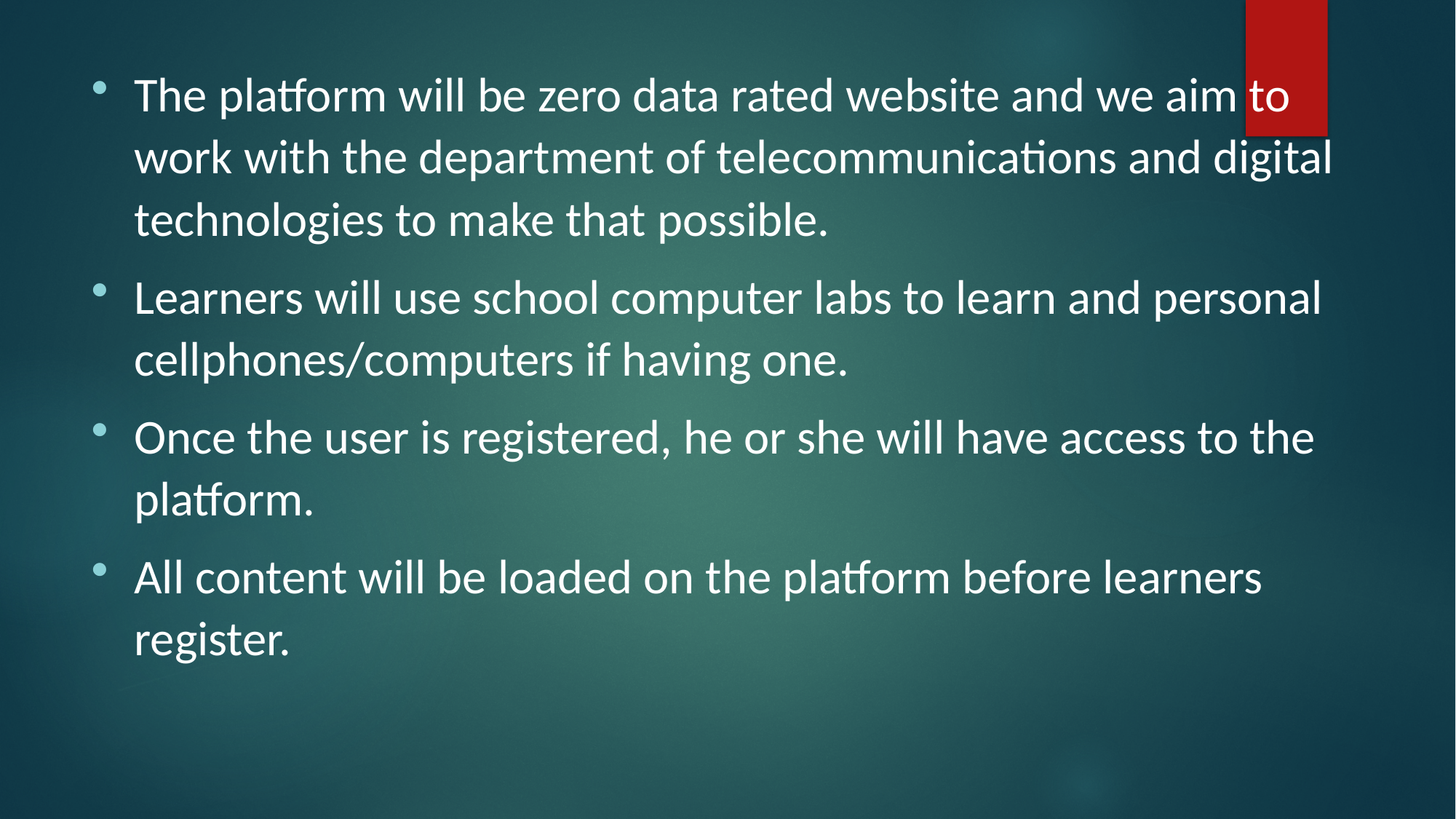

The platform will be zero data rated website and we aim to work with the department of telecommunications and digital technologies to make that possible.
Learners will use school computer labs to learn and personal cellphones/computers if having one.
Once the user is registered, he or she will have access to the platform.
All content will be loaded on the platform before learners register.